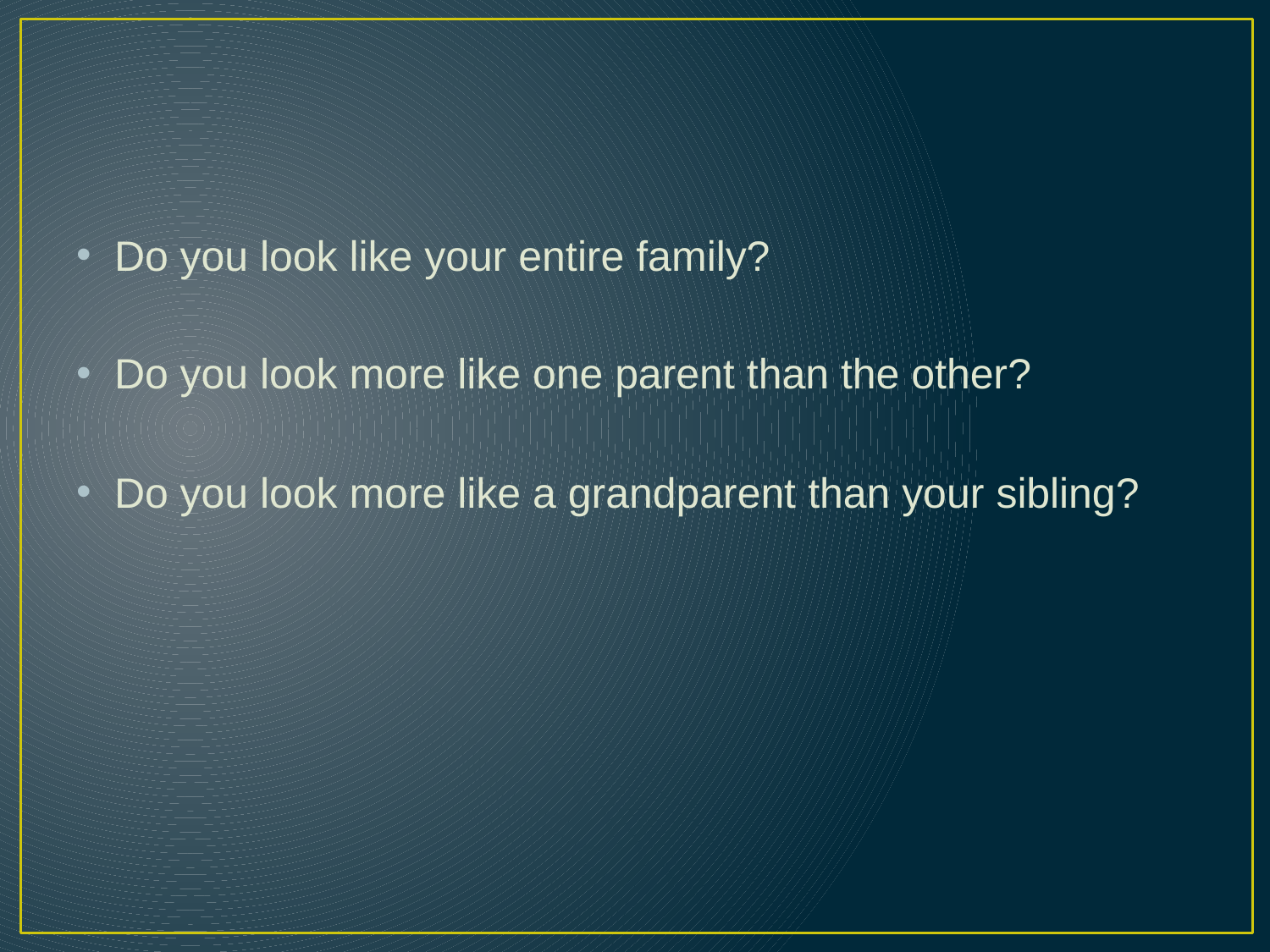

#
Do you look like your entire family?

Do you look more like one parent than the other?

Do you look more like a grandparent than your sibling?